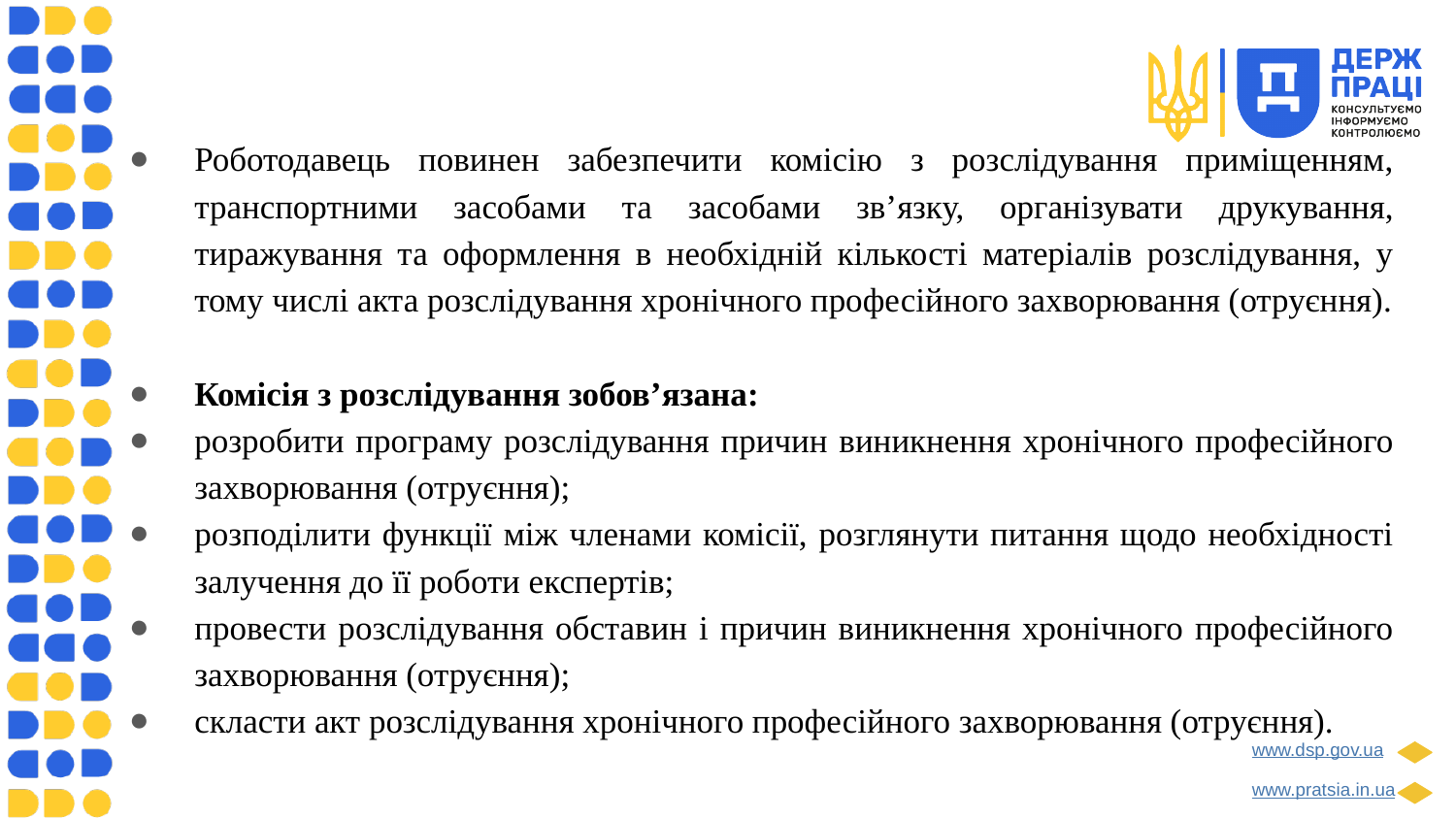

Роботодавець повинен забезпечити комісію з розслідування приміщенням, транспортними засобами та засобами зв’язку, організувати друкування, тиражування та оформлення в необхідній кількості матеріалів розслідування, у тому числі акта розслідування хронічного професійного захворювання (отруєння).

Комісія з розслідування зобов’язана:
розробити програму розслідування причин виникнення хронічного професійного захворювання (отруєння);
розподілити функції між членами комісії, розглянути питання щодо необхідності залучення до її роботи експертів;
провести розслідування обставин і причин виникнення хронічного професійного захворювання (отруєння);
скласти акт розслідування хронічного професійного захворювання (отруєння).